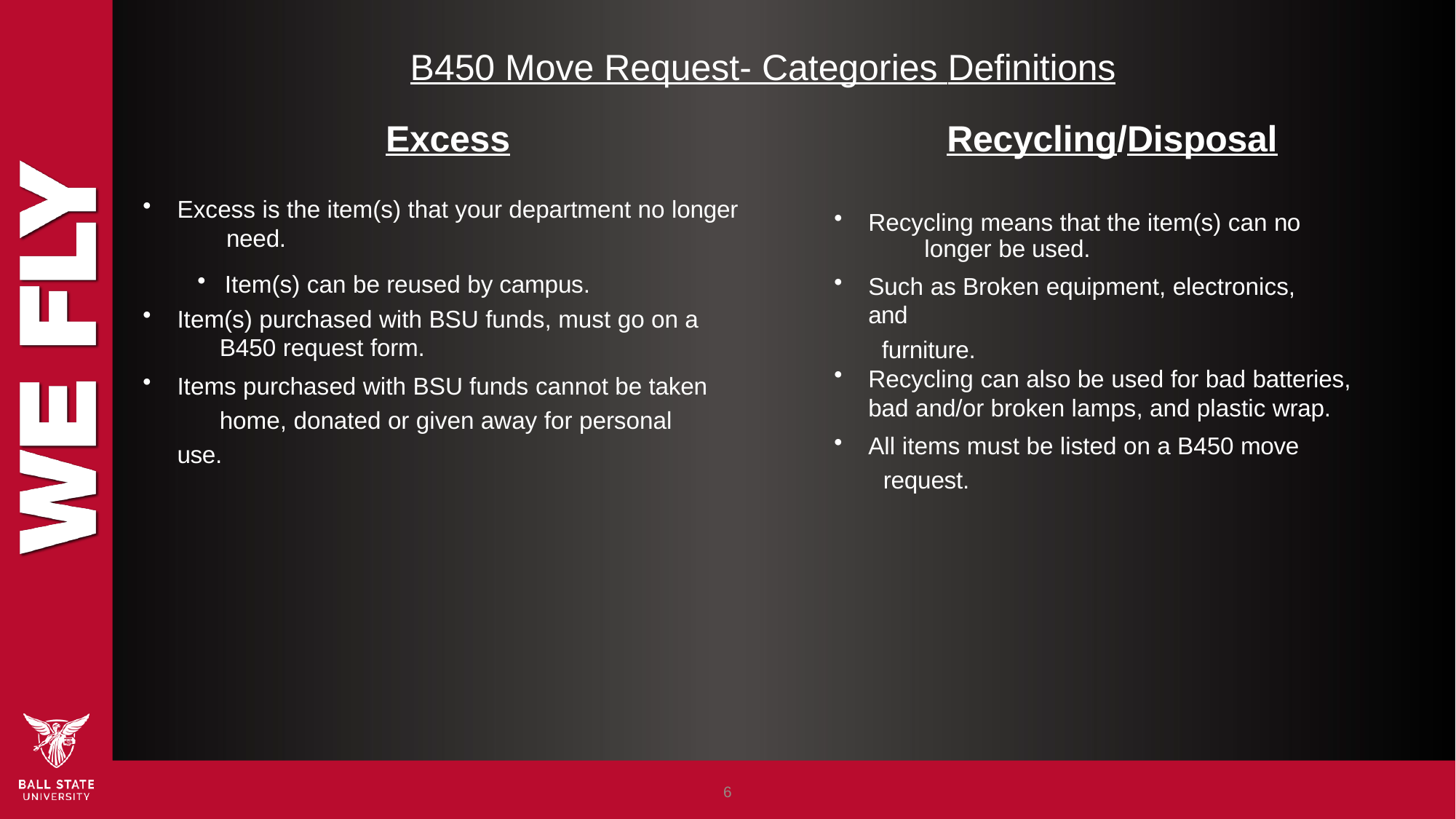

# B450 Move Request- Categories Definitions
Excess	Recycling/Disposal
Excess is the item(s) that your department no longer 	need.
Item(s) can be reused by campus.
Item(s) purchased with BSU funds, must go on a 	B450 request form.
Items purchased with BSU funds cannot be taken 	home, donated or given away for personal use.
Recycling means that the item(s) can no 	longer be used.
Such as Broken equipment, electronics, and
furniture.
Recycling can also be used for bad batteries, bad and/or broken lamps, and plastic wrap.
All items must be listed on a B450 move
request.
6